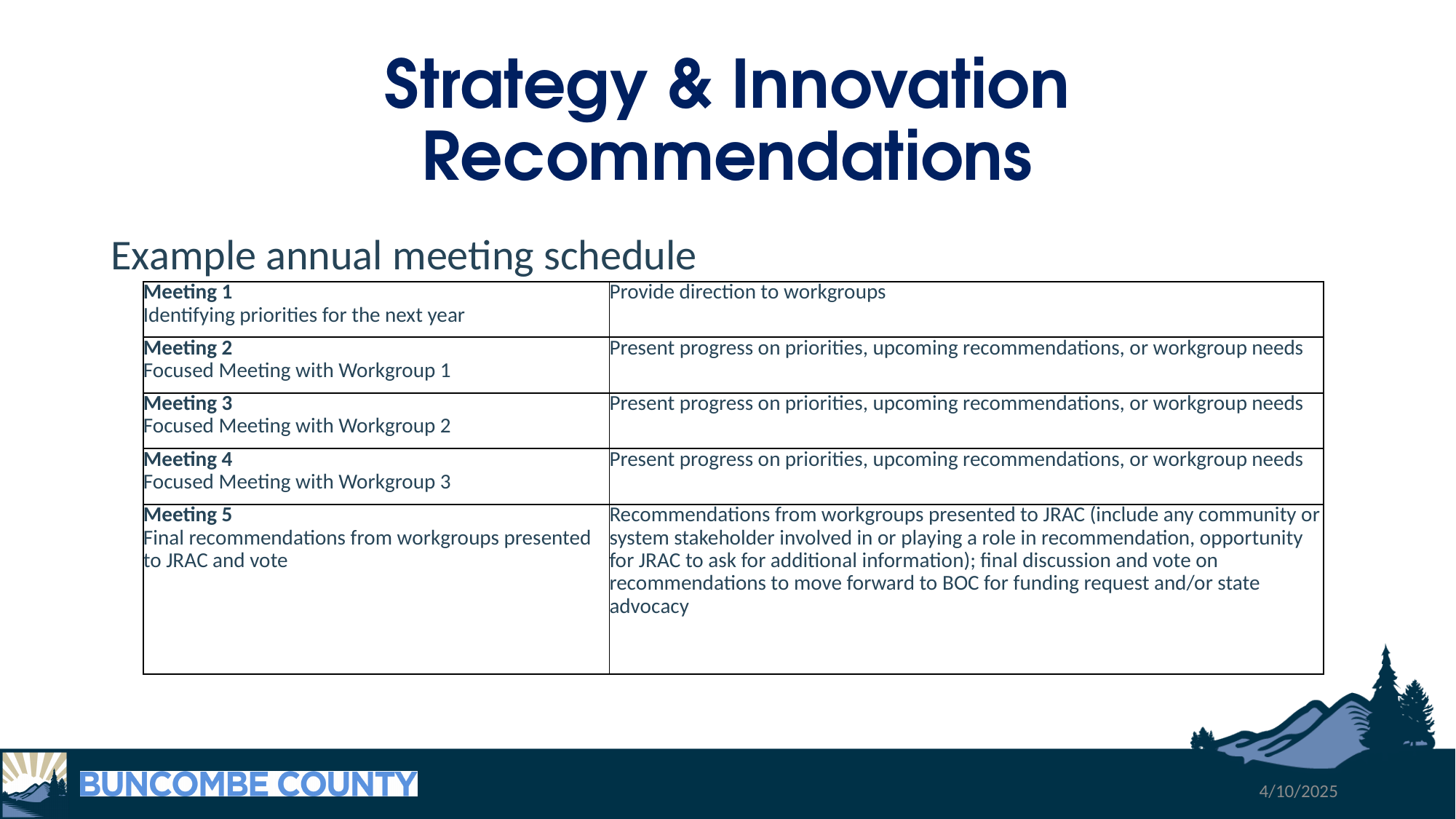

# Strategy & Innovation Recommendations
Example annual meeting schedule

| Meeting 1  Identifying priorities for the next year | Provide direction to workgroups |
| --- | --- |
| Meeting 2  Focused Meeting with Workgroup 1 | Present progress on priorities, upcoming recommendations, or workgroup needs |
| Meeting 3  Focused Meeting with Workgroup 2 | Present progress on priorities, upcoming recommendations, or workgroup needs |
| Meeting 4  Focused Meeting with Workgroup 3 | Present progress on priorities, upcoming recommendations, or workgroup needs |
| Meeting 5  Final recommendations from workgroups presented to JRAC and vote | Recommendations from workgroups presented to JRAC (include any community or system stakeholder involved in or playing a role in recommendation, opportunity for JRAC to ask for additional information); final discussion and vote on recommendations to move forward to BOC for funding request and/or state advocacy |
4/10/2025